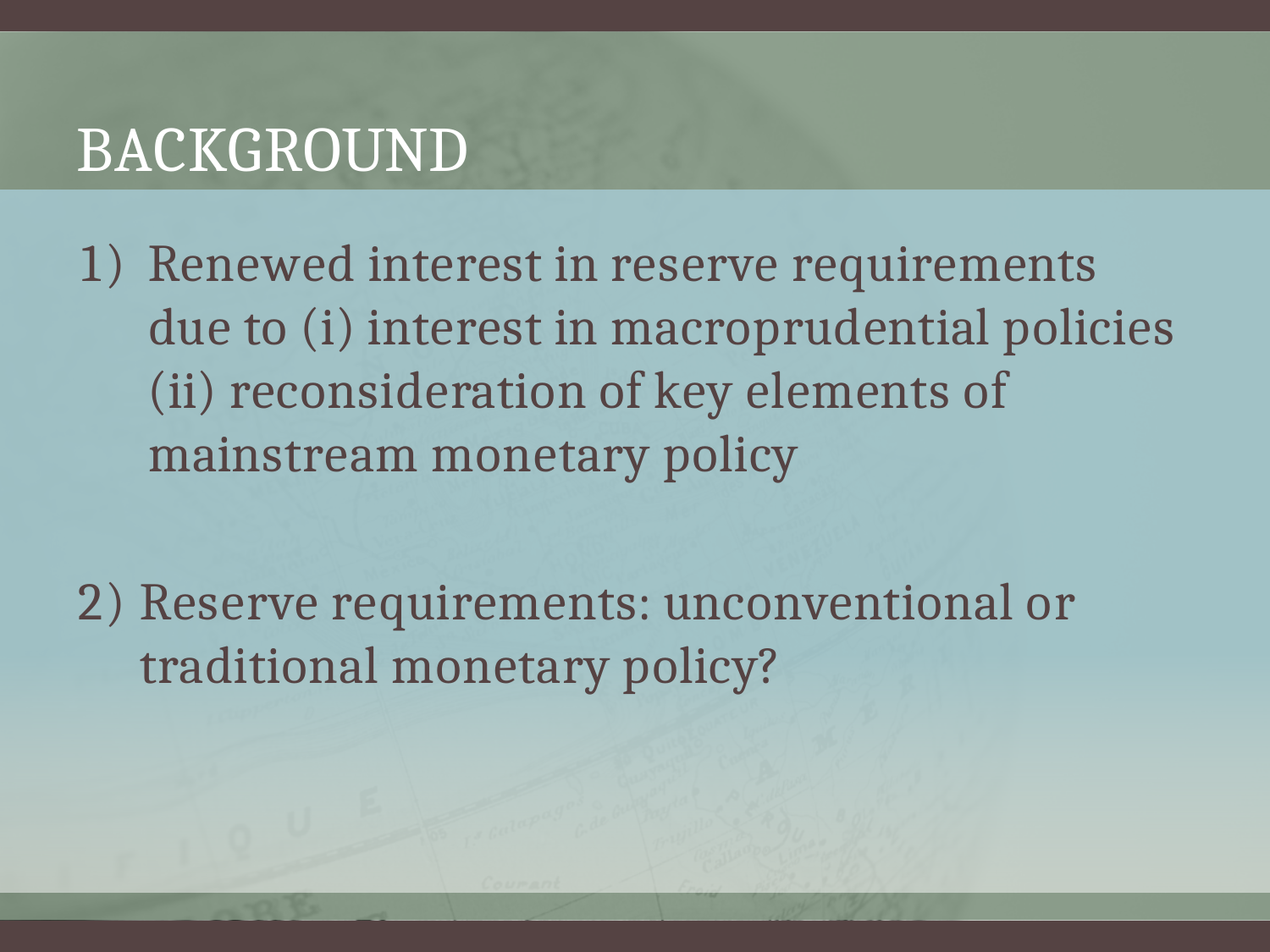

# BACKGROUND
Renewed interest in reserve requirements due to (i) interest in macroprudential policies (ii) reconsideration of key elements of mainstream monetary policy

Reserve requirements: unconventional or traditional monetary policy?